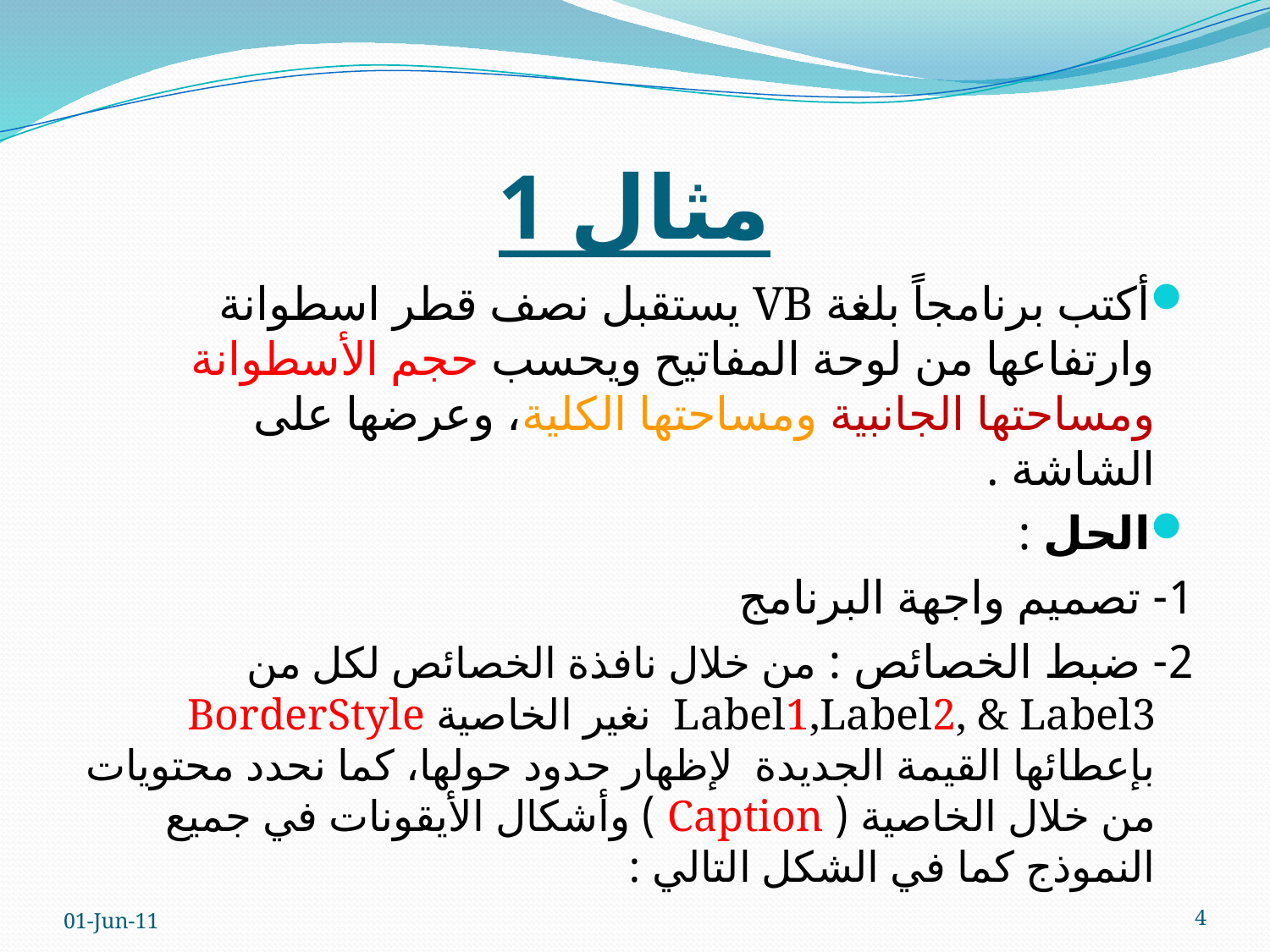

# مثال 1
أكتب برنامجاً بلغة VB يستقبل نصف قطر اسطوانة وارتفاعها من لوحة المفاتيح ويحسب حجم الأسطوانة ومساحتها الجانبية ومساحتها الكلية، وعرضها على الشاشة .
الحل :
1- تصميم واجهة البرنامج
2- ضبط الخصائص : من خلال نافذة الخصائص لكل من Label1,Label2, & Label3  نغير الخاصية BorderStyle بإعطائها القيمة الجديدة  لإظهار حدود حولها، كما نحدد محتويات من خلال الخاصية ( Caption ) وأشكال الأيقونات في جميع النموذج كما في الشكل التالي :

01-Jun-11
4